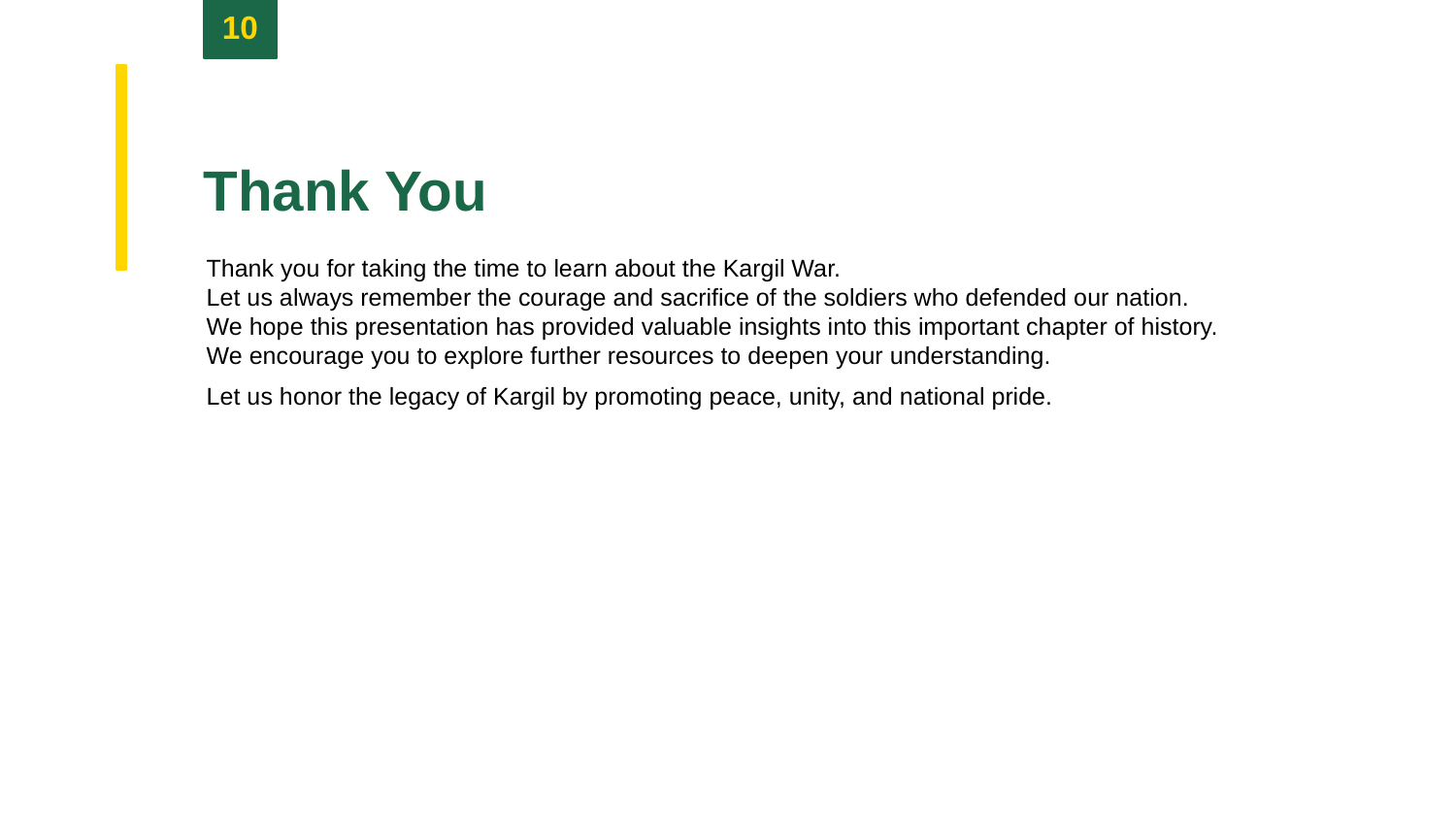

10

Thank You
Thank you for taking the time to learn about the Kargil War.
Let us always remember the courage and sacrifice of the soldiers who defended our nation.
We hope this presentation has provided valuable insights into this important chapter of history.
We encourage you to explore further resources to deepen your understanding.
Let us honor the legacy of Kargil by promoting peace, unity, and national pride.